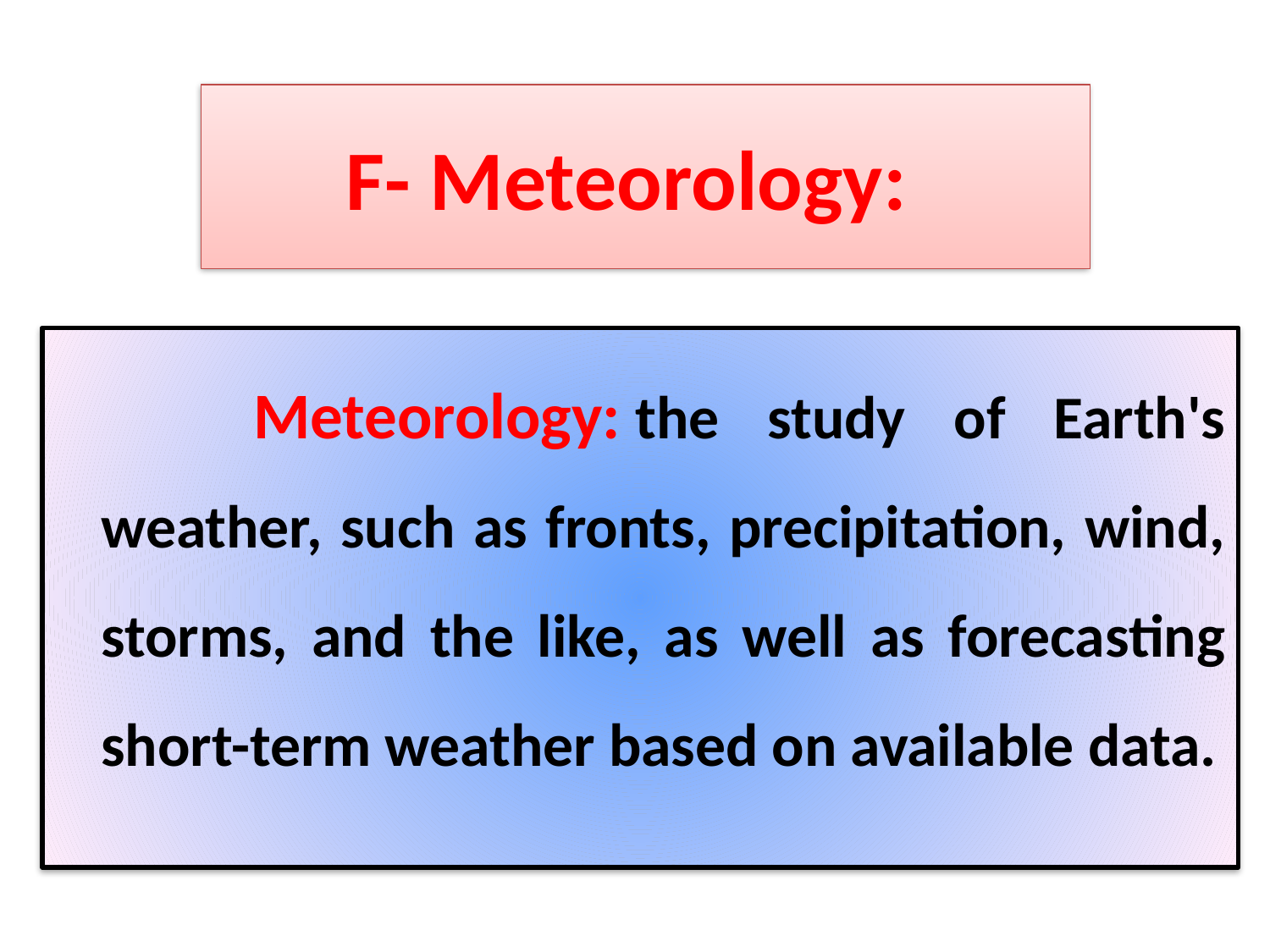

# F- Meteorology:
 Meteorology: the study of Earth's weather, such as fronts, precipitation, wind, storms, and the like, as well as forecasting short-term weather based on available data.